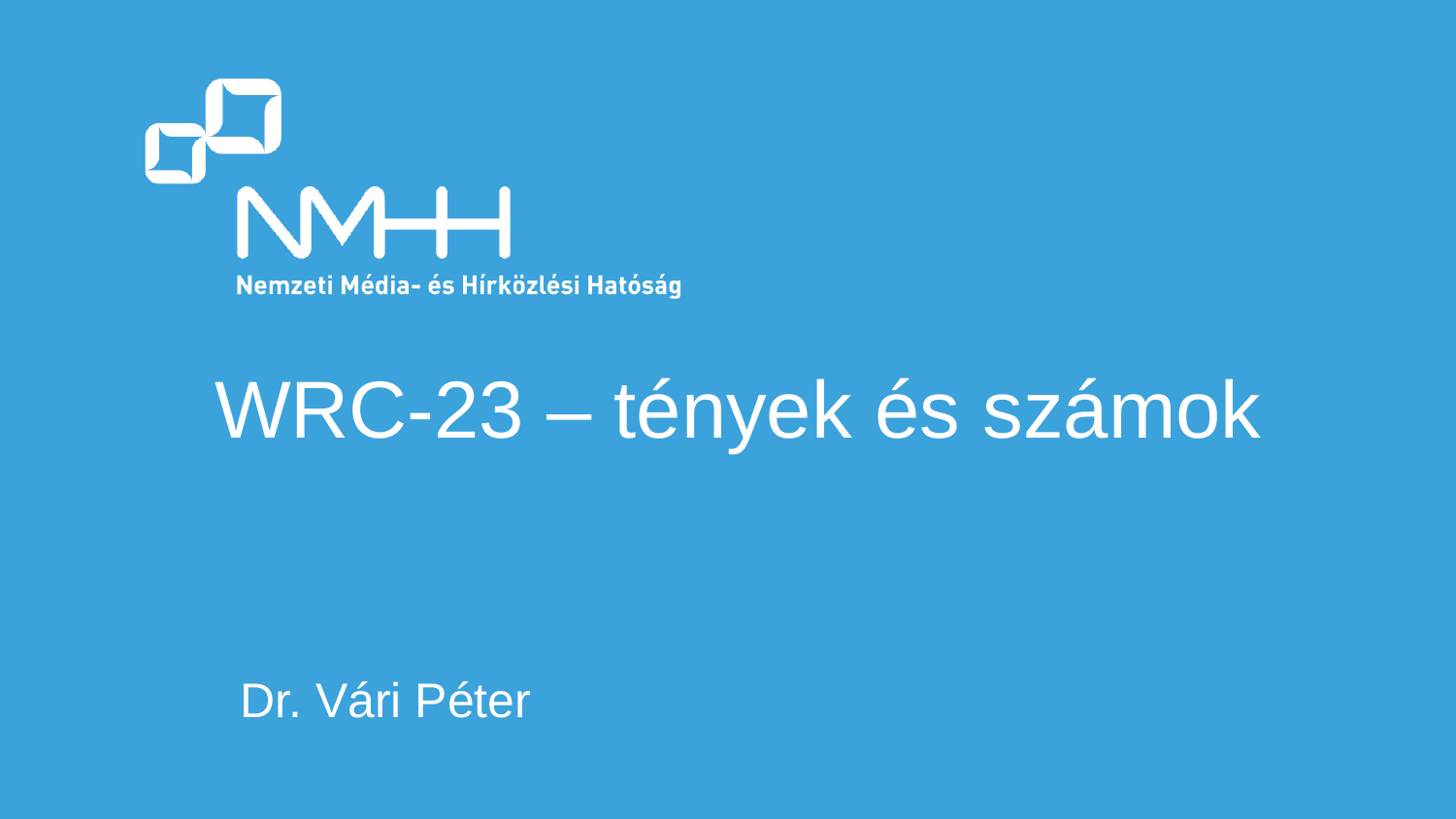

# WRC-23 – tények és számok
Dr. Vári Péter